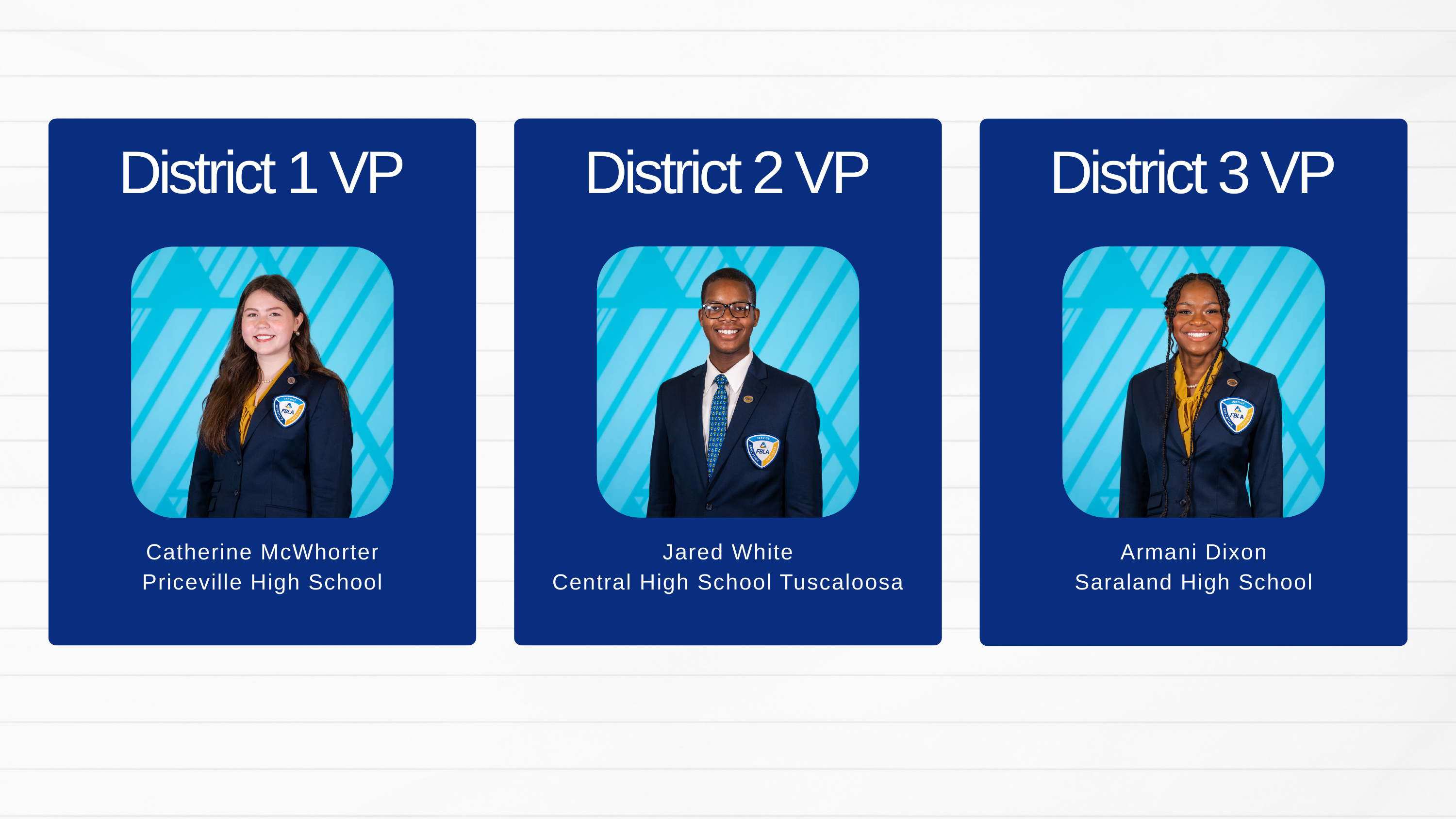

District 1 VP
Catherine McWhorter
Priceville High School

District 2 VP
Jared White
Central High School Tuscaloosa

District 3 VP
Armani Dixon
Saraland High School